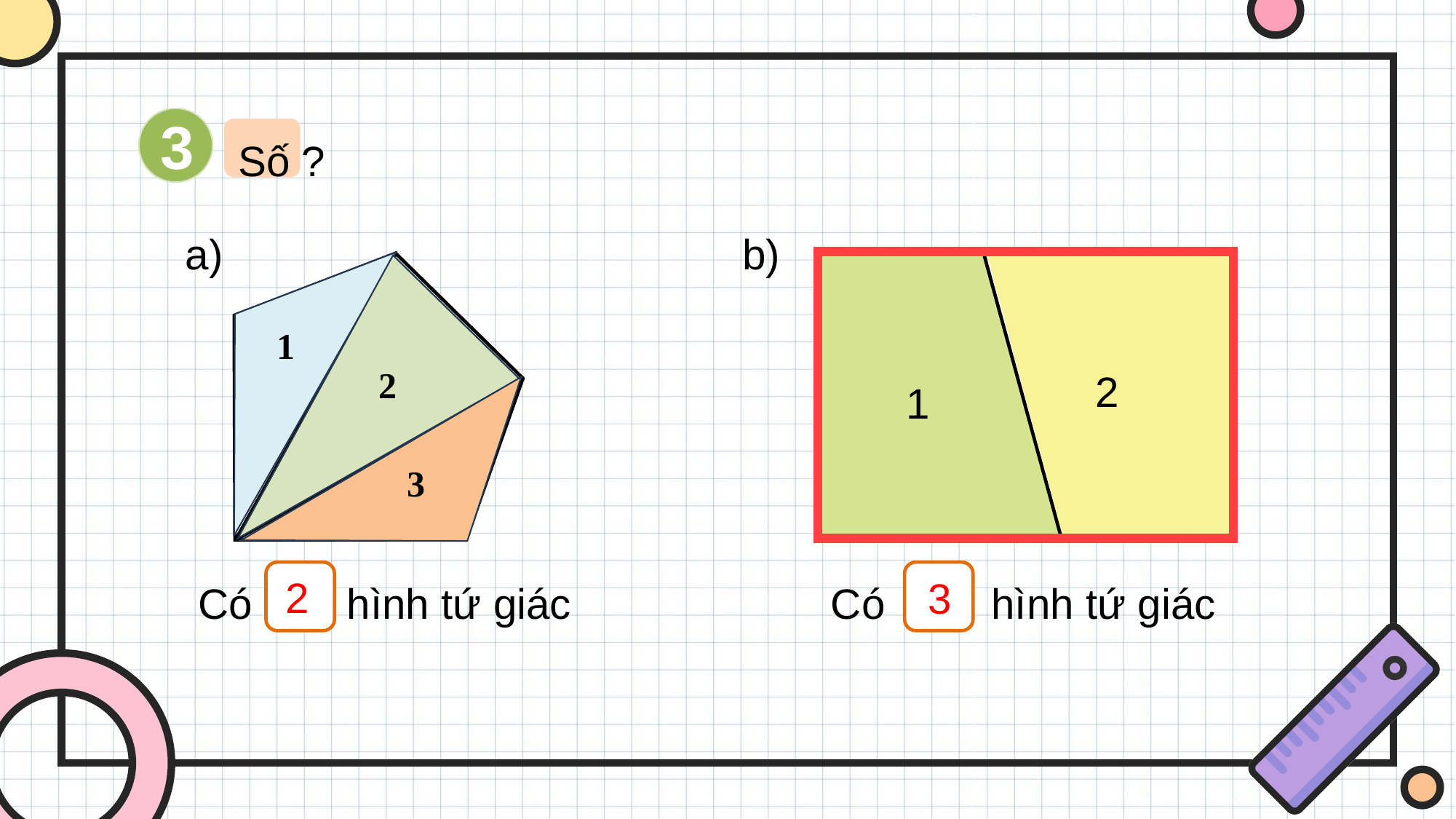

Số ?
3

a)                                            b)

Có        hình tứ giác                      Có         hình tứ giác

2

1

1

2

3
?
?
2
3